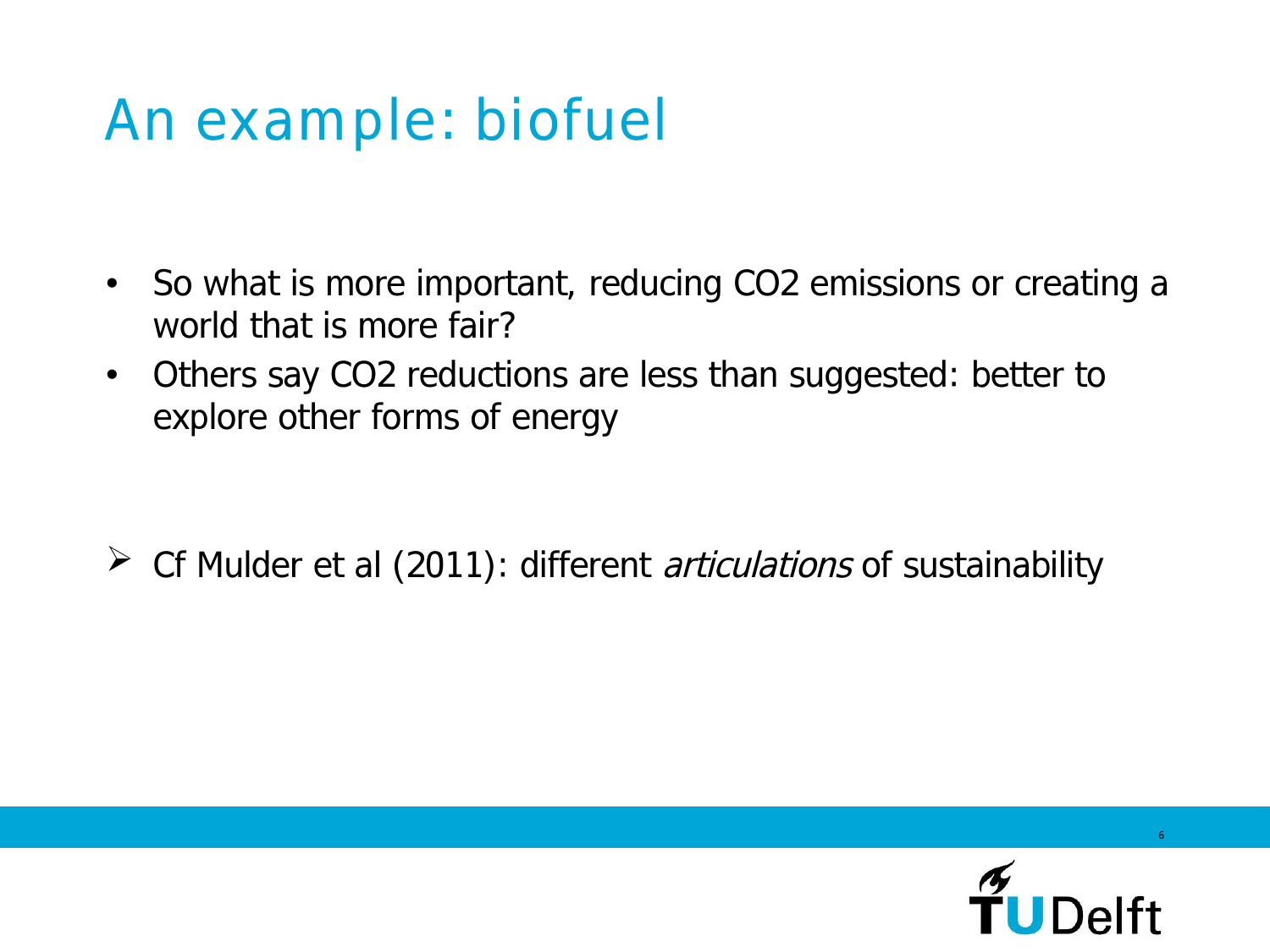

# An example: biofuel
So what is more important, reducing CO2 emissions or creating a world that is more fair?
Others say CO2 reductions are less than suggested: better to explore other forms of energy

Cf Mulder et al (2011): different articulations of sustainability

6